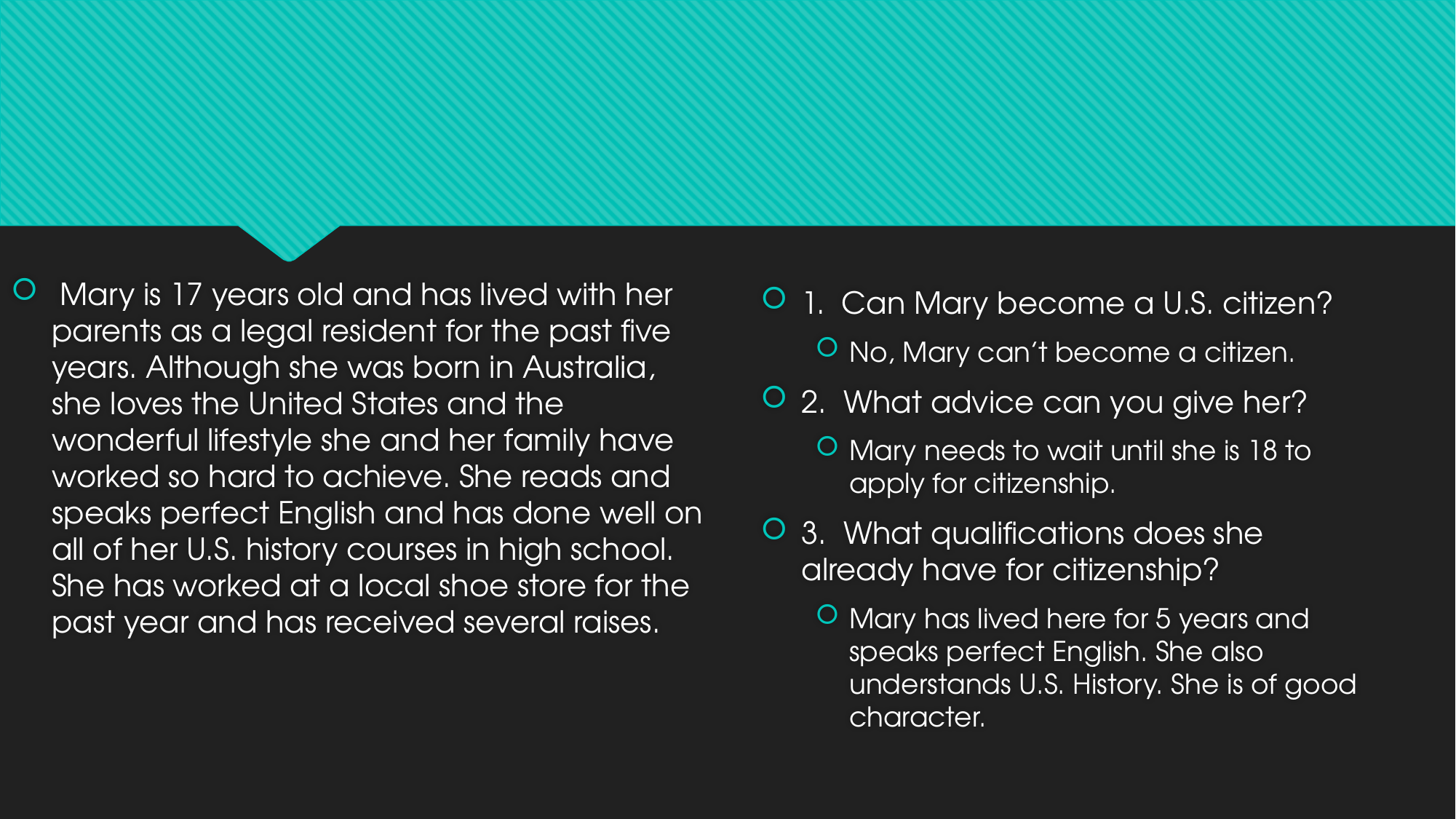

#
 Mary is 17 years old and has lived with her parents as a legal resident for the past five years. Although she was born in Australia, she loves the United States and the wonderful lifestyle she and her family have worked so hard to achieve. She reads and speaks perfect English and has done well on all of her U.S. history courses in high school. She has worked at a local shoe store for the past year and has received several raises.

1.  Can Mary become a U.S. citizen?
No, Mary can’t become a citizen.
2.  What advice can you give her?
Mary needs to wait until she is 18 to apply for citizenship.
3.  What qualifications does she already have for citizenship?
Mary has lived here for 5 years and speaks perfect English. She also understands U.S. History. She is of good character.